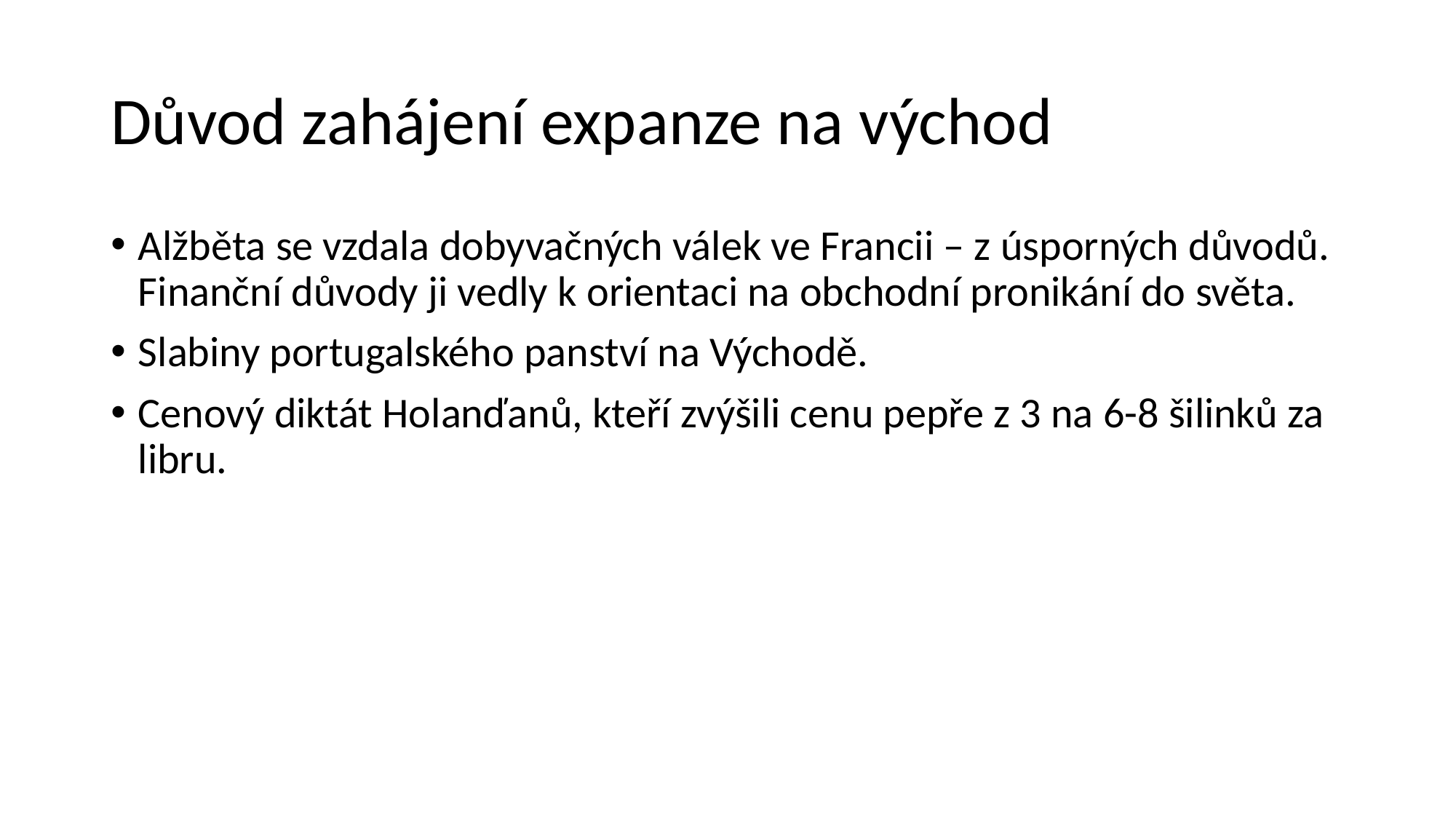

# Důvod zahájení expanze na východ
Alžběta se vzdala dobyvačných válek ve Francii – z úsporných důvodů. Finanční důvody ji vedly k orientaci na obchodní pronikání do světa.
Slabiny portugalského panství na Východě.
Cenový diktát Holanďanů, kteří zvýšili cenu pepře z 3 na 6-8 šilinků za libru.